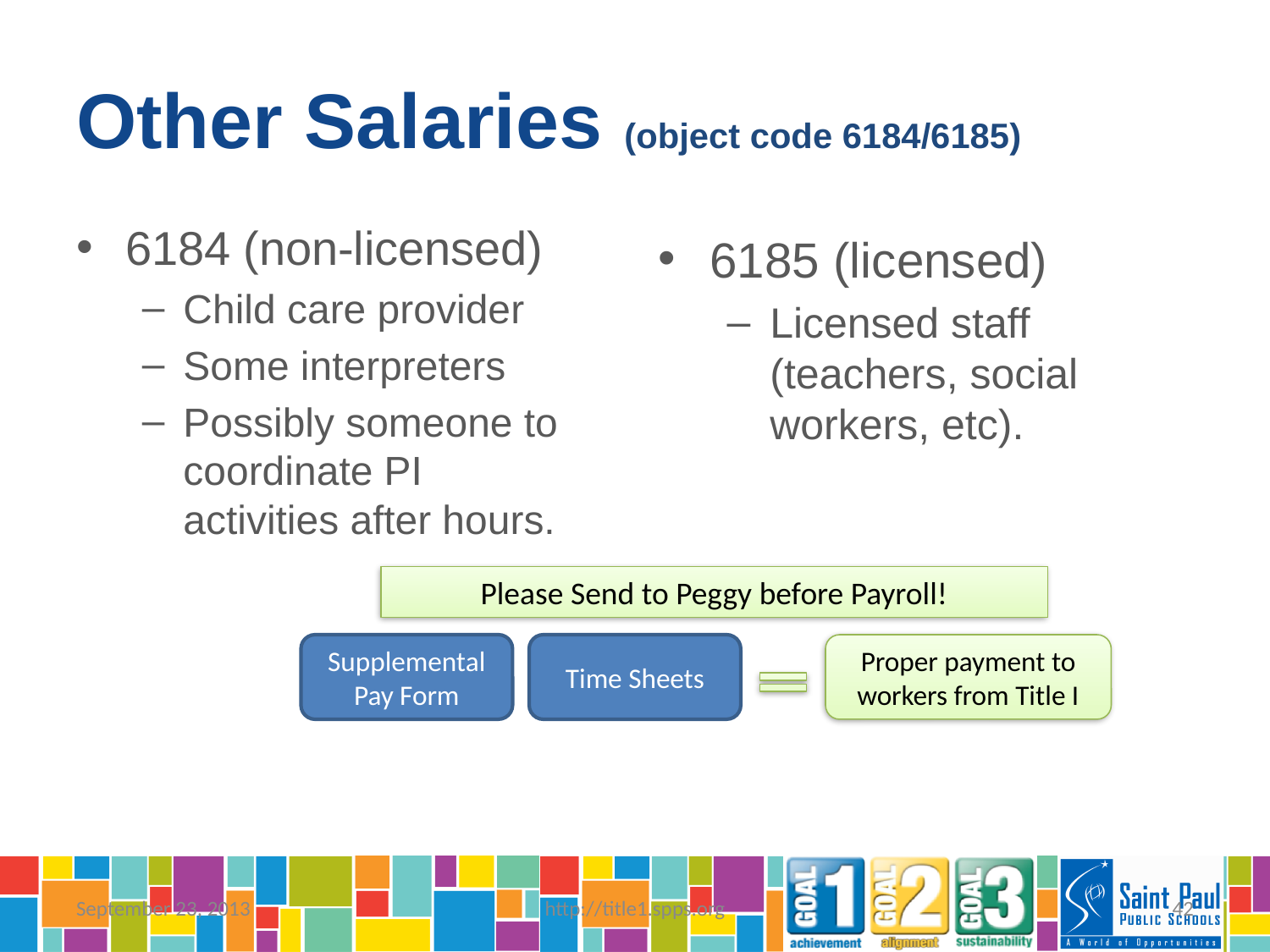

# Other Salaries (object code 6184/6185)
6184 (non-licensed)
Child care provider
Some interpreters
Possibly someone to coordinate PI activities after hours.
6185 (licensed)
Licensed staff (teachers, social workers, etc).
Please Send to Peggy before Payroll!
Supplemental Pay Form
Time Sheets
Proper payment to workers from Title I

September 23, 2013
http://title1.spps.org
42